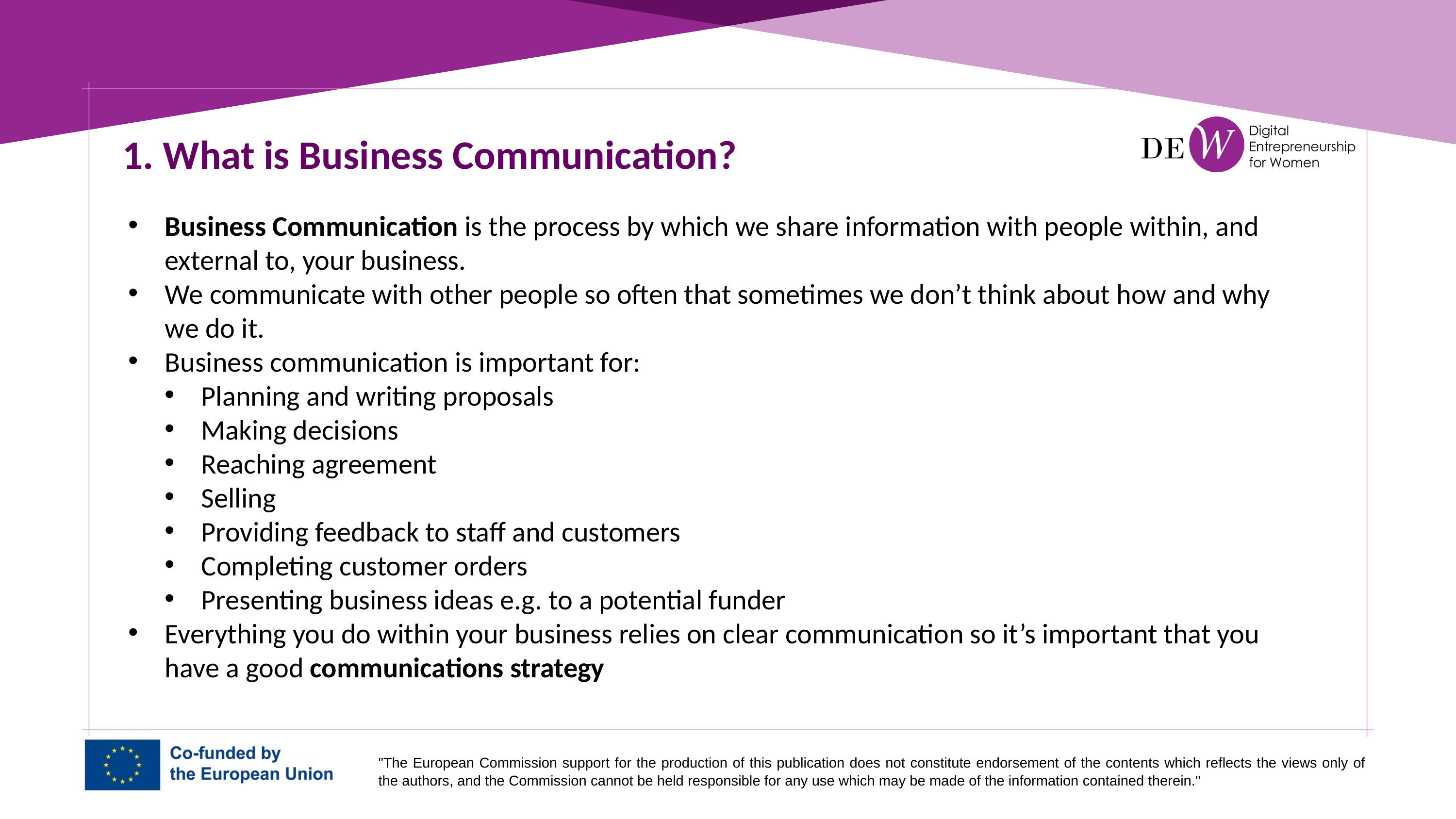

1. What is Business Communication?
Business Communication is the process by which we share information with people within, and external to, your business.
We communicate with other people so often that sometimes we don’t think about how and why we do it.
Business communication is important for:
Planning and writing proposals
Making decisions
Reaching agreement
Selling
Providing feedback to staff and customers
Completing customer orders
Presenting business ideas e.g. to a potential funder
Everything you do within your business relies on clear communication so it’s important that you have a good communications strategy